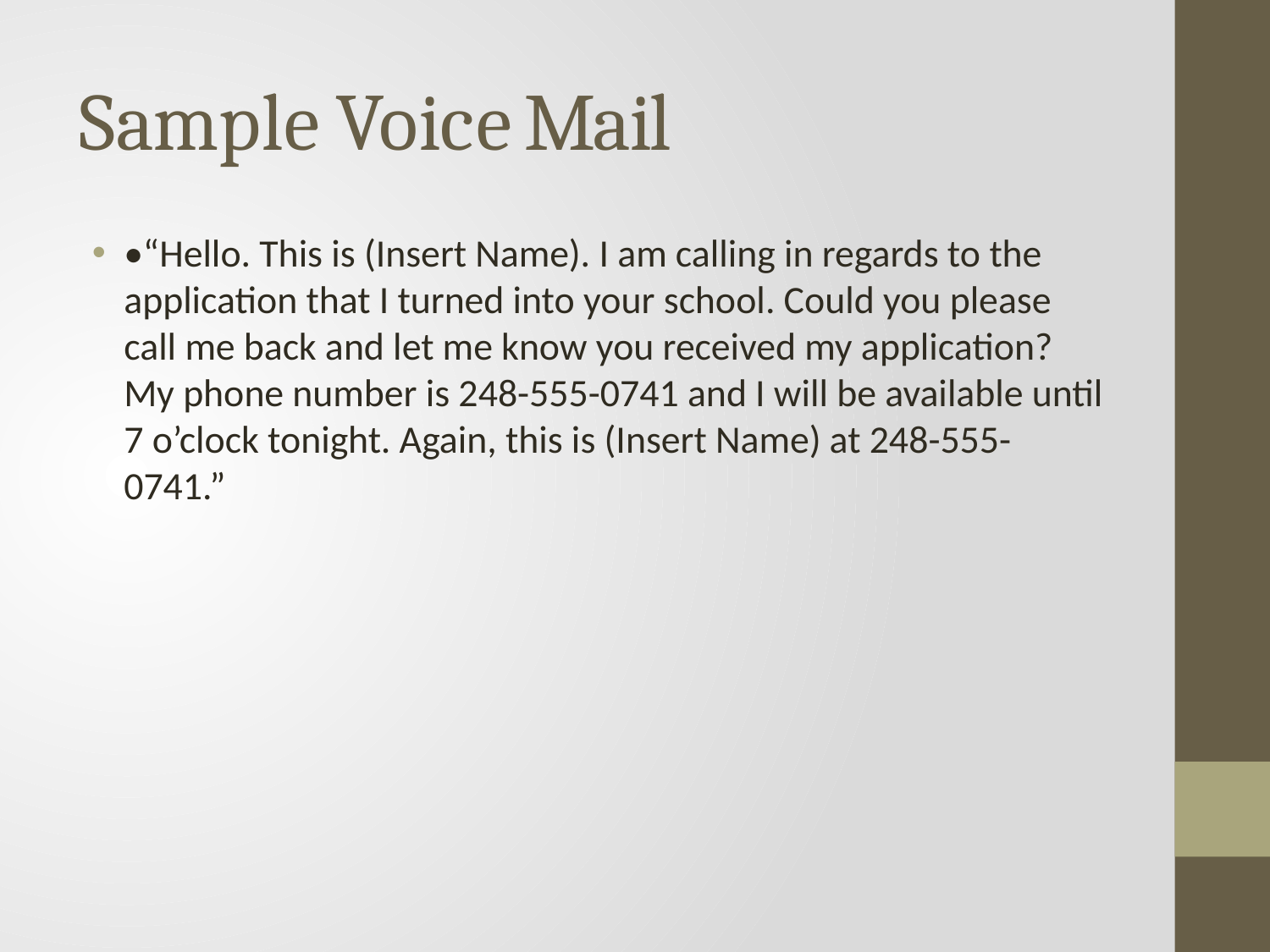

# Sample Voice Mail
•“Hello. This is (Insert Name). I am calling in regards to the application that I turned into your school. Could you please call me back and let me know you received my application? My phone number is 248-555-0741 and I will be available until 7 o’clock tonight. Again, this is (Insert Name) at 248-555-0741.”